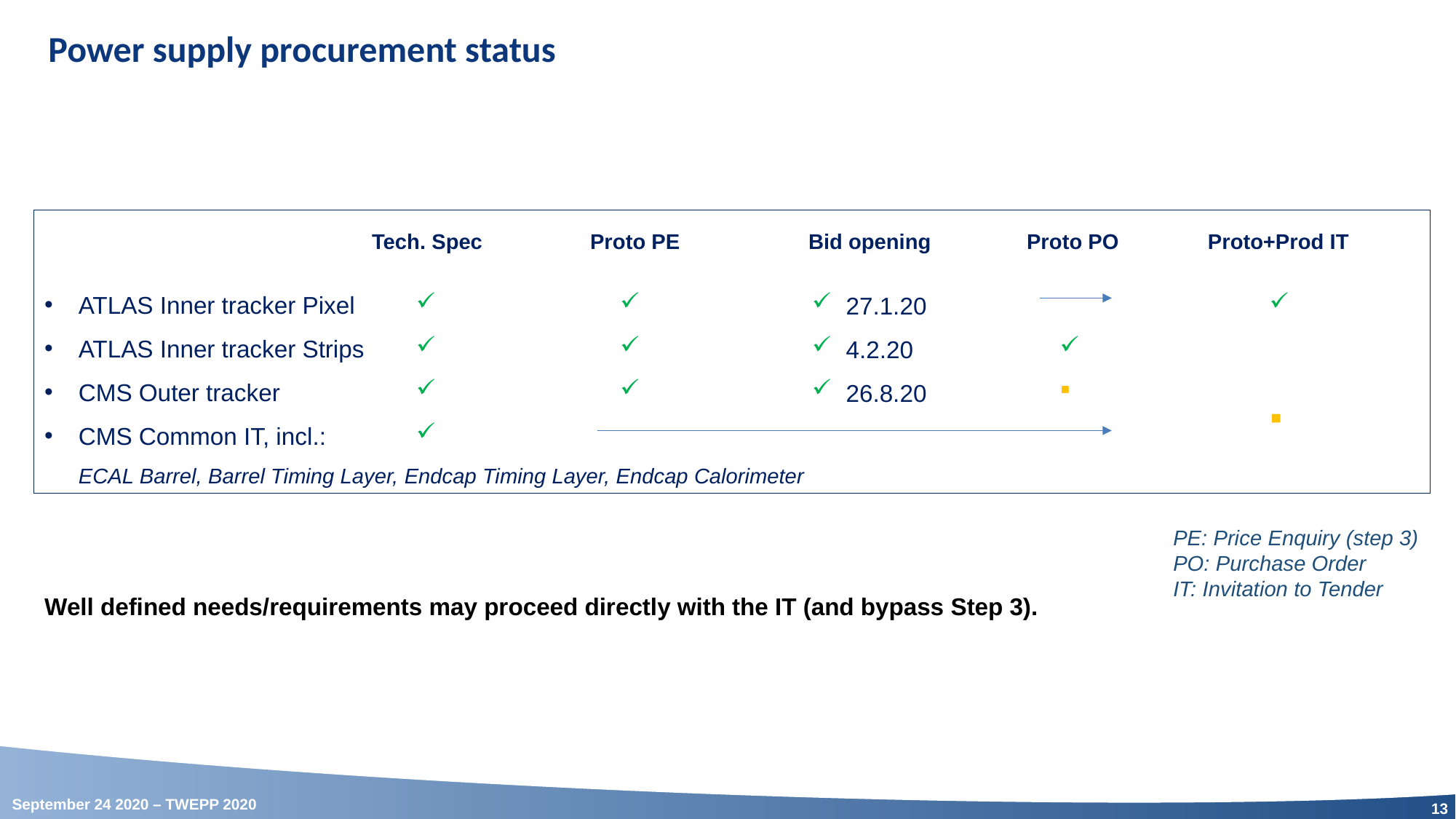

Power supply procurement status
			Tech. Spec	Proto PE		Bid opening 	Proto PO	            Proto+Prod IT

ATLAS Inner tracker Pixel
ATLAS Inner tracker Strips
CMS Outer tracker
CMS Common IT, incl.:
ECAL Barrel, Barrel Timing Layer, Endcap Timing Layer, Endcap Calorimeter

27.1.20
4.2.20
26.8.20

PE: Price Enquiry (step 3)
PO: Purchase Order
IT: Invitation to Tender
Well defined needs/requirements may proceed directly with the IT (and bypass Step 3).